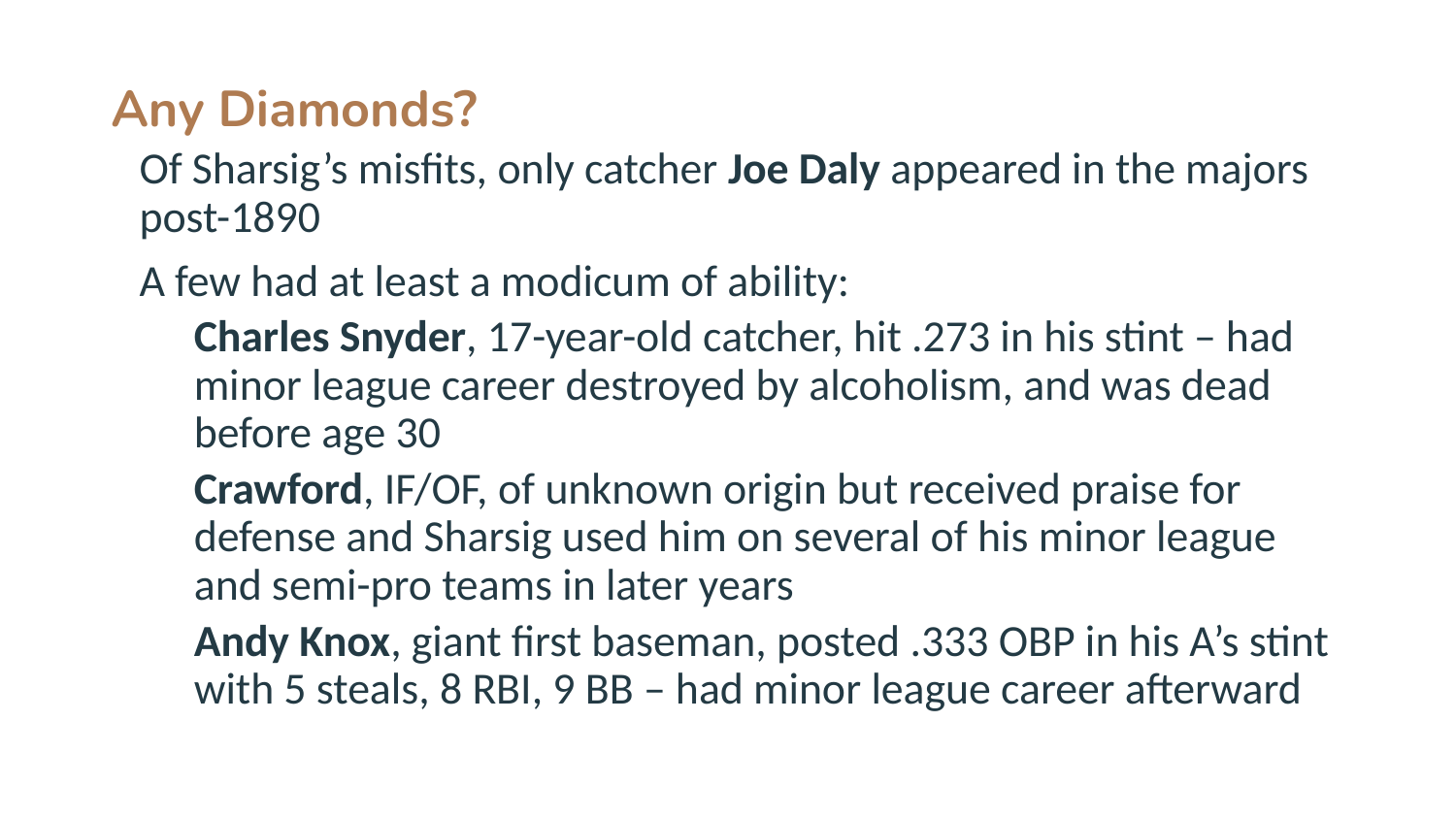

# Any Diamonds?

Of Sharsig’s misfits, only catcher Joe Daly appeared in the majors post-1890
A few had at least a modicum of ability:
Charles Snyder, 17-year-old catcher, hit .273 in his stint – had minor league career destroyed by alcoholism, and was dead before age 30
Crawford, IF/OF, of unknown origin but received praise for defense and Sharsig used him on several of his minor league and semi-pro teams in later years
Andy Knox, giant first baseman, posted .333 OBP in his A’s stint with 5 steals, 8 RBI, 9 BB – had minor league career afterward